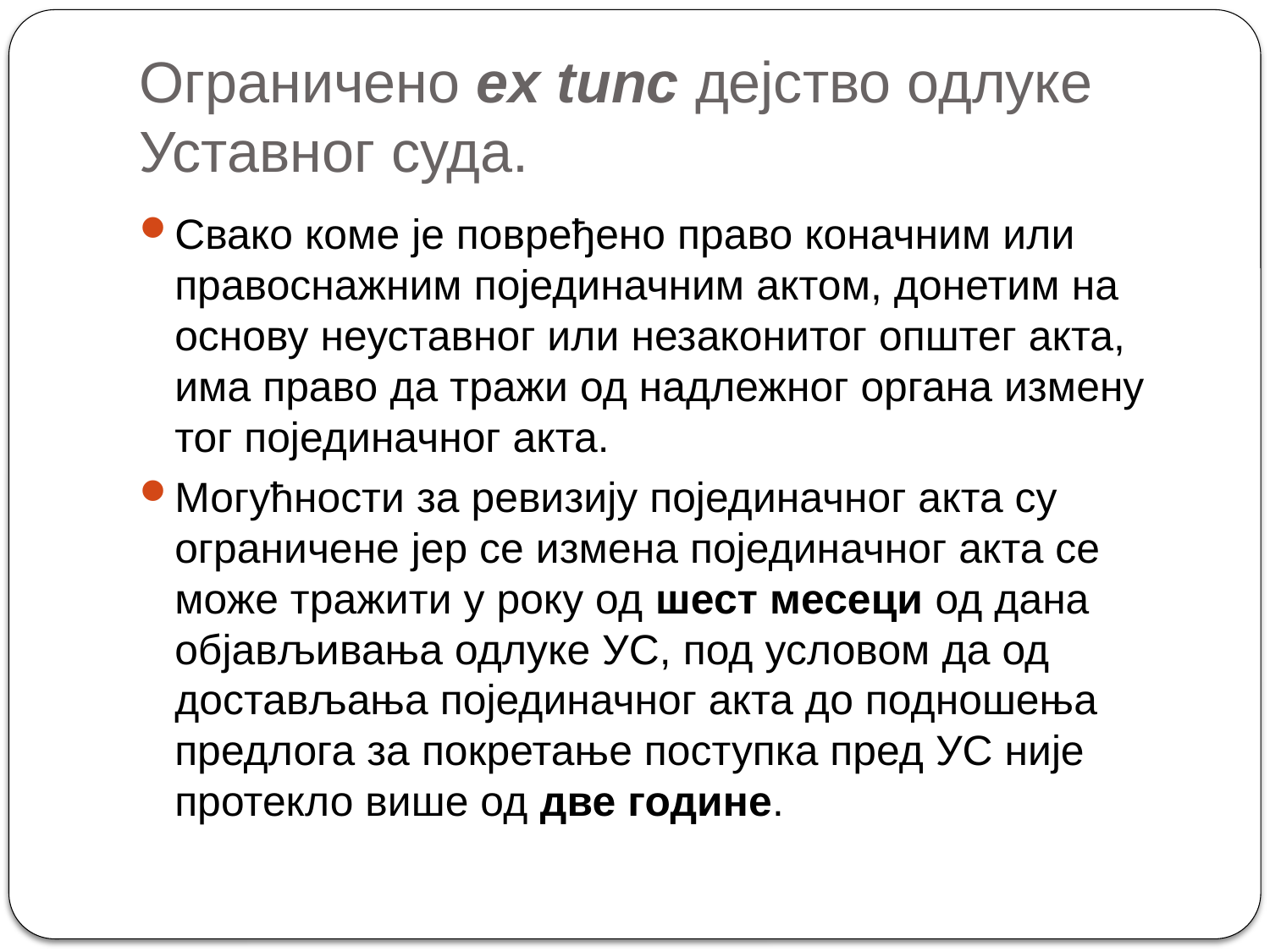

# Ограничено ex tunc дејство одлуке Уставног суда.
Свако коме је повређено право коначним или правоснажним појединачним актом, донетим на основу неуставног или незаконитог општег акта, има право да тражи од надлежног органа измену тог појединачног акта.
Могућности за ревизију појединачног акта су ограничене јер се измена појединачног акта се може тражити у року од шест месеци од дана објављивања одлуке УС, под условом да од достављања појединачног акта до подношења предлога за покретање поступка пред УС није протекло више од две године.